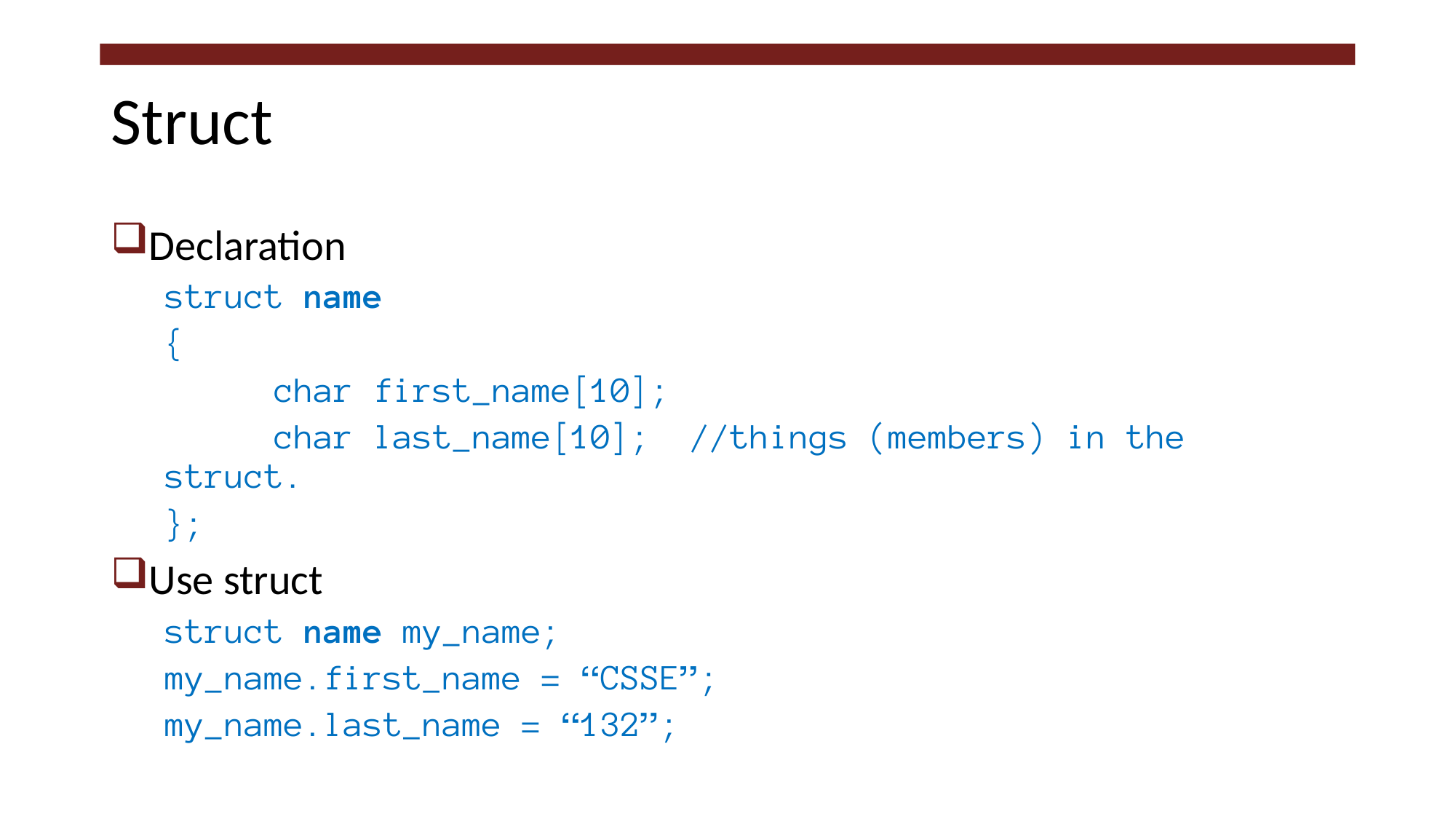

# Struct
Declaration
struct name
{
	char first_name[10];
	char last_name[10];  //things (members) in the struct.
};
Use struct
struct name my_name;
my_name.first_name = “CSSE”;
my_name.last_name = “132”;